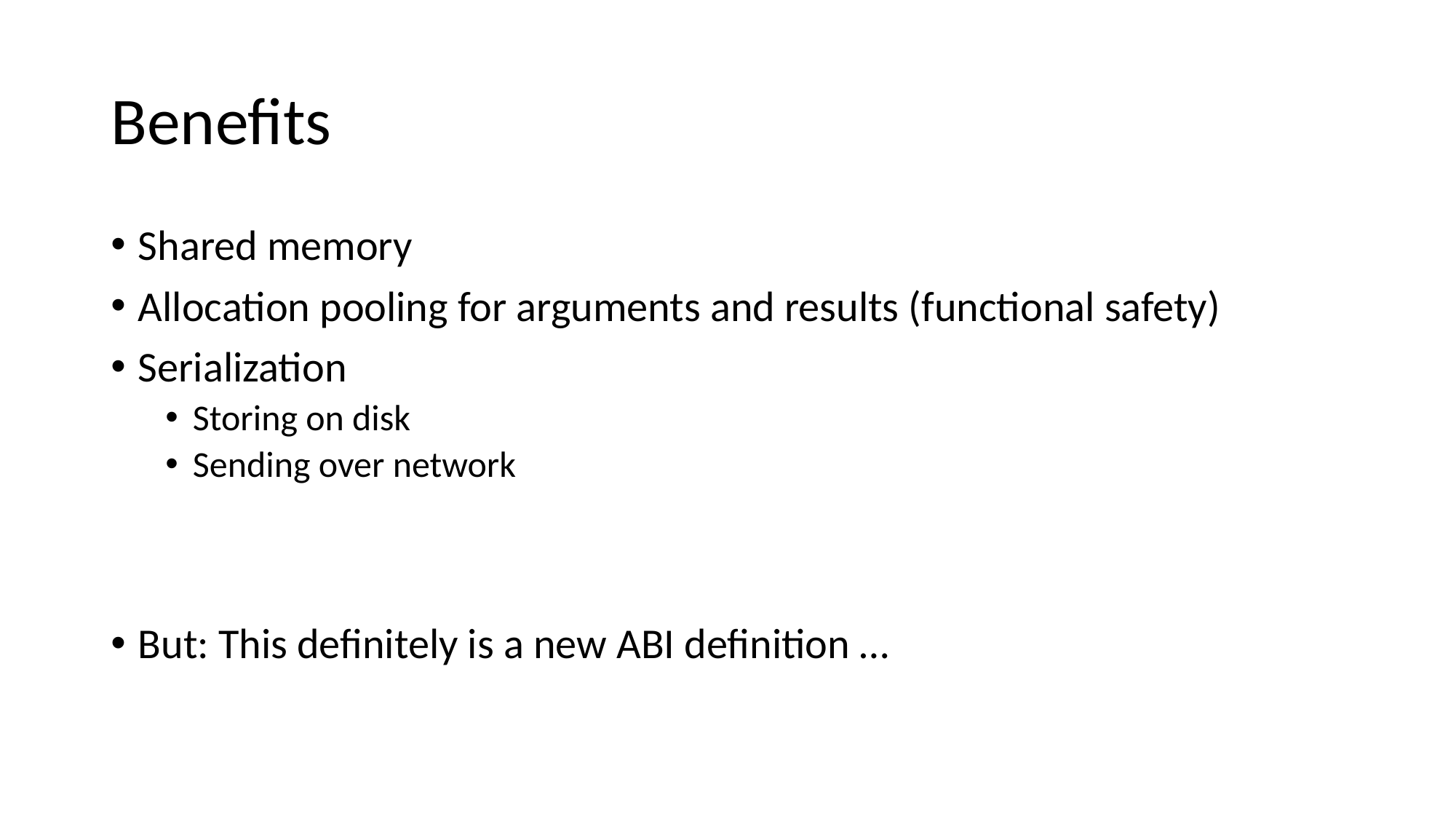

# Benefits
Shared memory
Allocation pooling for arguments and results (functional safety)
Serialization
Storing on disk
Sending over network

But: This definitely is a new ABI definition …